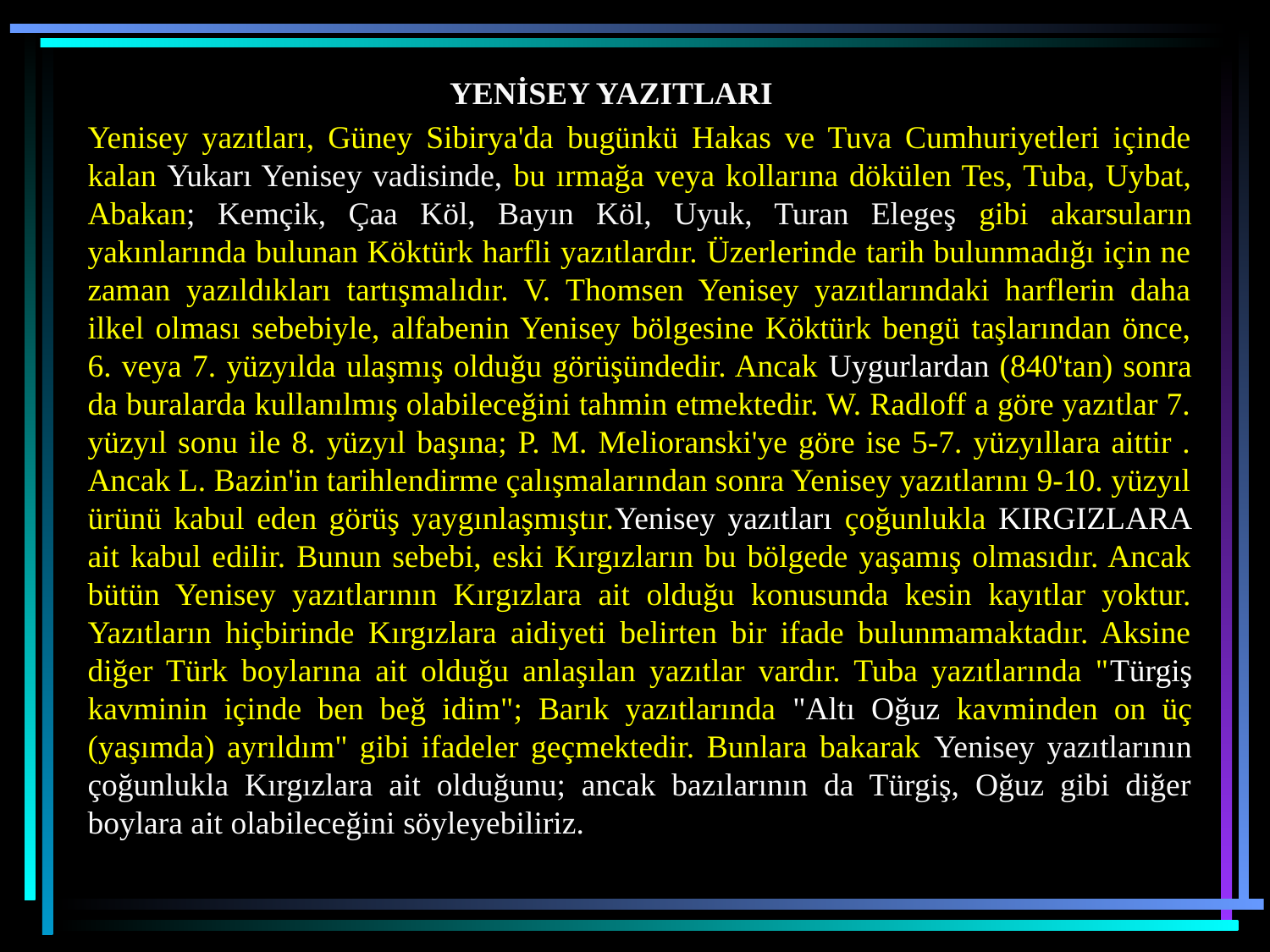

YENİSEY YAZITLARI
Yenisey yazıtları, Güney Sibirya'da bugünkü Hakas ve Tuva Cumhuriyetleri içinde kalan Yukarı Yenisey vadisinde, bu ırmağa veya kollarına dökülen Tes, Tuba, Uybat, Abakan; Kemçik, Çaa Köl, Bayın Köl, Uyuk, Turan Elegeş gibi akarsuların yakınlarında bulunan Köktürk harfli yazıtlardır. Üzerlerinde tarih bulunmadığı için ne zaman yazıldıkları tartışmalıdır. V. Thomsen Yenisey yazıtlarındaki harflerin daha ilkel olması sebebiyle, alfabenin Yenisey bölgesine Köktürk bengü taşlarından önce, 6. veya 7. yüzyılda ulaşmış olduğu görüşündedir. Ancak Uygurlardan (840'tan) sonra da buralarda kullanılmış olabileceğini tahmin etmektedir. W. Radloff a göre yazıtlar 7. yüzyıl sonu ile 8. yüzyıl başına; P. M. Melioranski'ye göre ise 5-7. yüzyıllara aittir . Ancak L. Bazin'in tarihlendirme çalışmalarından sonra Yenisey yazıtlarını 9-10. yüzyıl ürünü kabul eden görüş yaygınlaşmıştır.Yenisey yazıtları çoğunlukla KIRGIZLARA ait kabul edilir. Bunun sebebi, eski Kırgızların bu bölgede yaşamış olmasıdır. Ancak bütün Yenisey yazıtlarının Kırgızlara ait olduğu konusunda kesin kayıtlar yoktur. Yazıtların hiçbirinde Kırgızlara aidiyeti belirten bir ifade bulunmamaktadır. Aksine diğer Türk boylarına ait olduğu anlaşılan yazıtlar vardır. Tuba yazıtlarında "Türgiş kavminin içinde ben beğ idim"; Barık yazıtlarında "Altı Oğuz kavminden on üç (yaşımda) ayrıldım" gibi ifadeler geçmektedir. Bunlara bakarak Yenisey yazıtlarının çoğunlukla Kırgızlara ait olduğunu; ancak bazılarının da Türgiş, Oğuz gibi diğer boylara ait olabileceğini söyleyebiliriz.